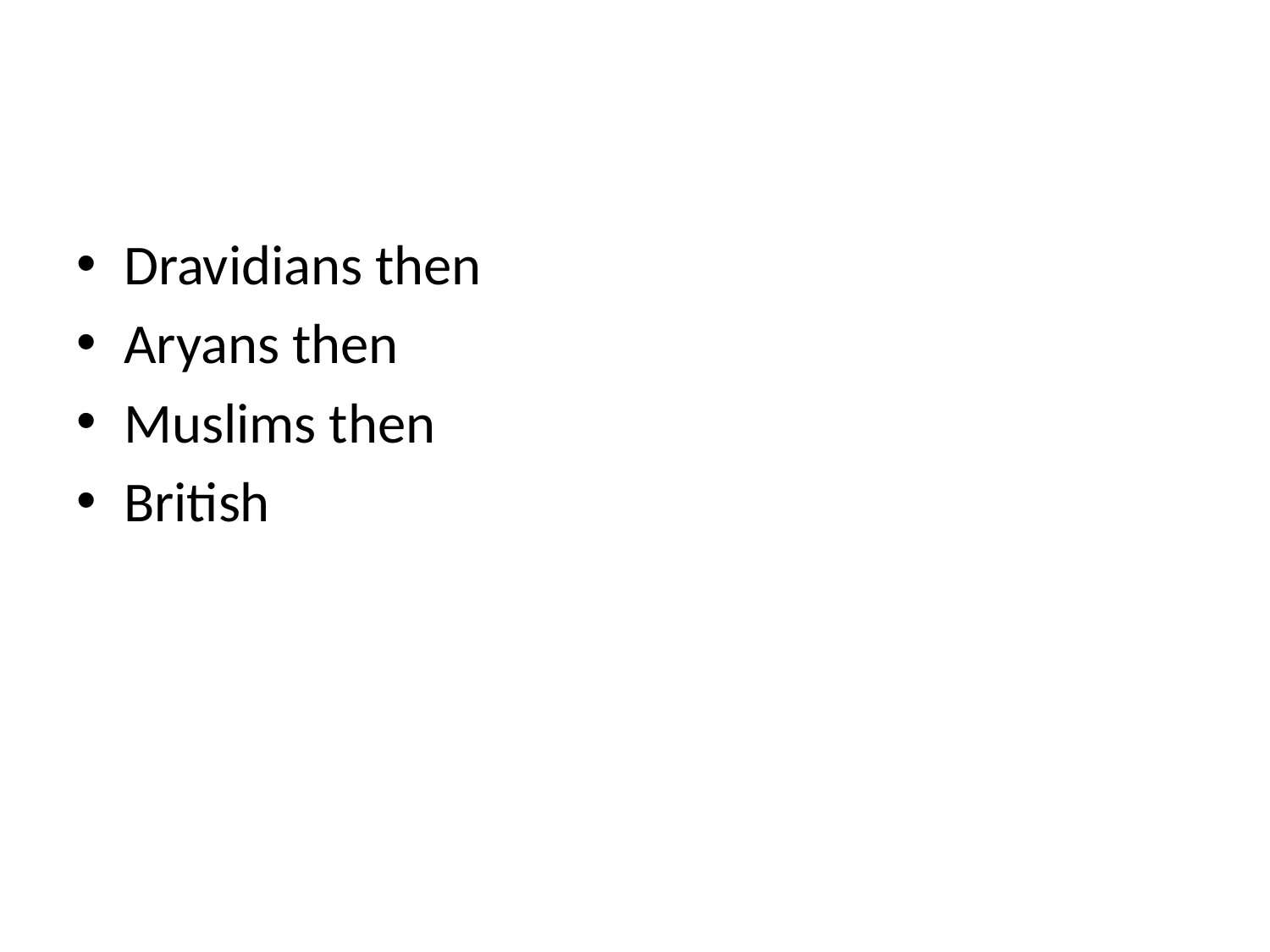

#
Dravidians then
Aryans then
Muslims then
British